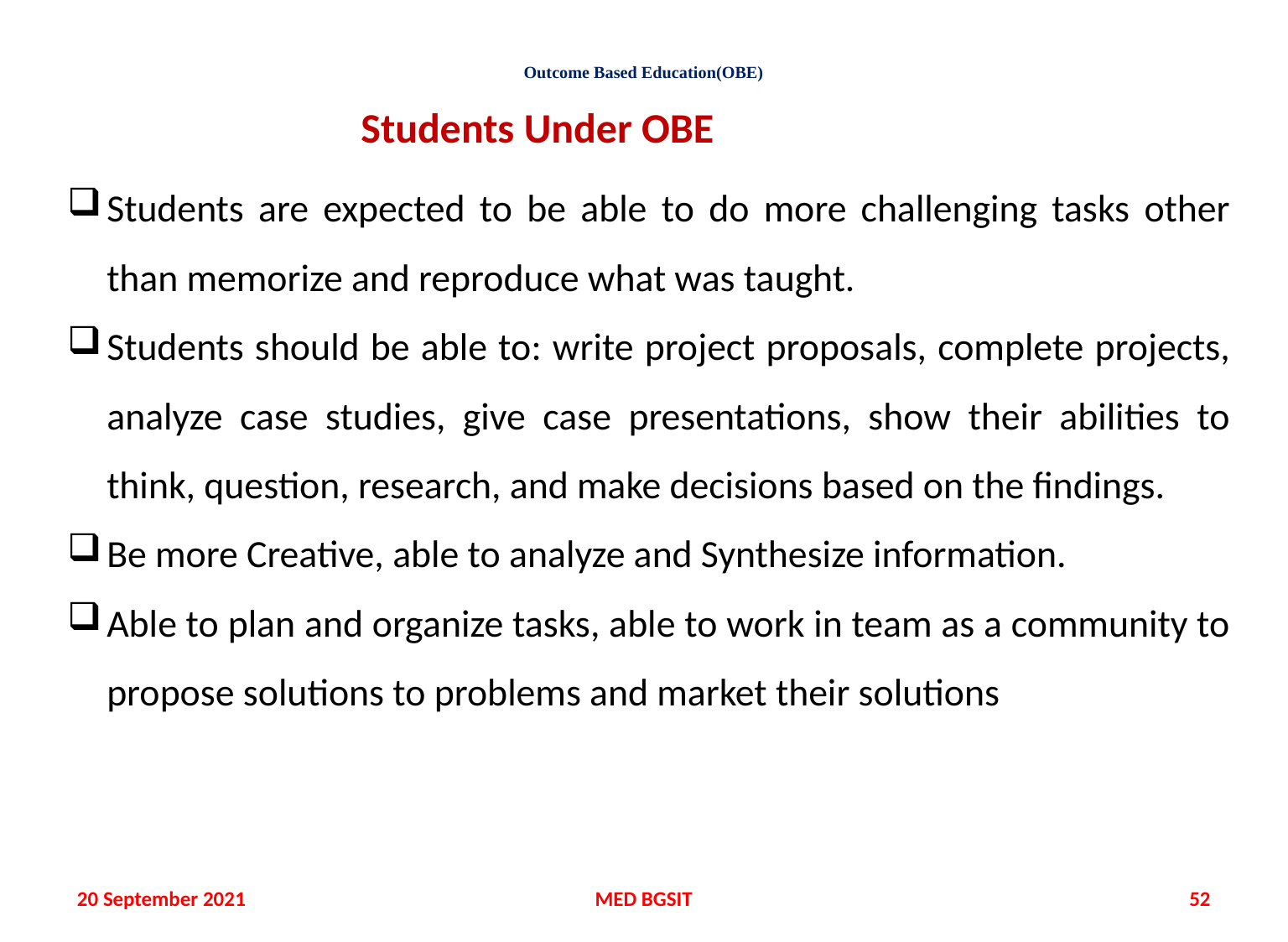

# Outcome Based Education(OBE)
Students Under OBE
Students are expected to be able to do more challenging tasks other than memorize and reproduce what was taught.
Students should be able to: write project proposals, complete projects, analyze case studies, give case presentations, show their abilities to think, question, research, and make decisions based on the findings.
Be more Creative, able to analyze and Synthesize information.
Able to plan and organize tasks, able to work in team as a community to propose solutions to problems and market their solutions
20 September 2021
MED BGSIT
52